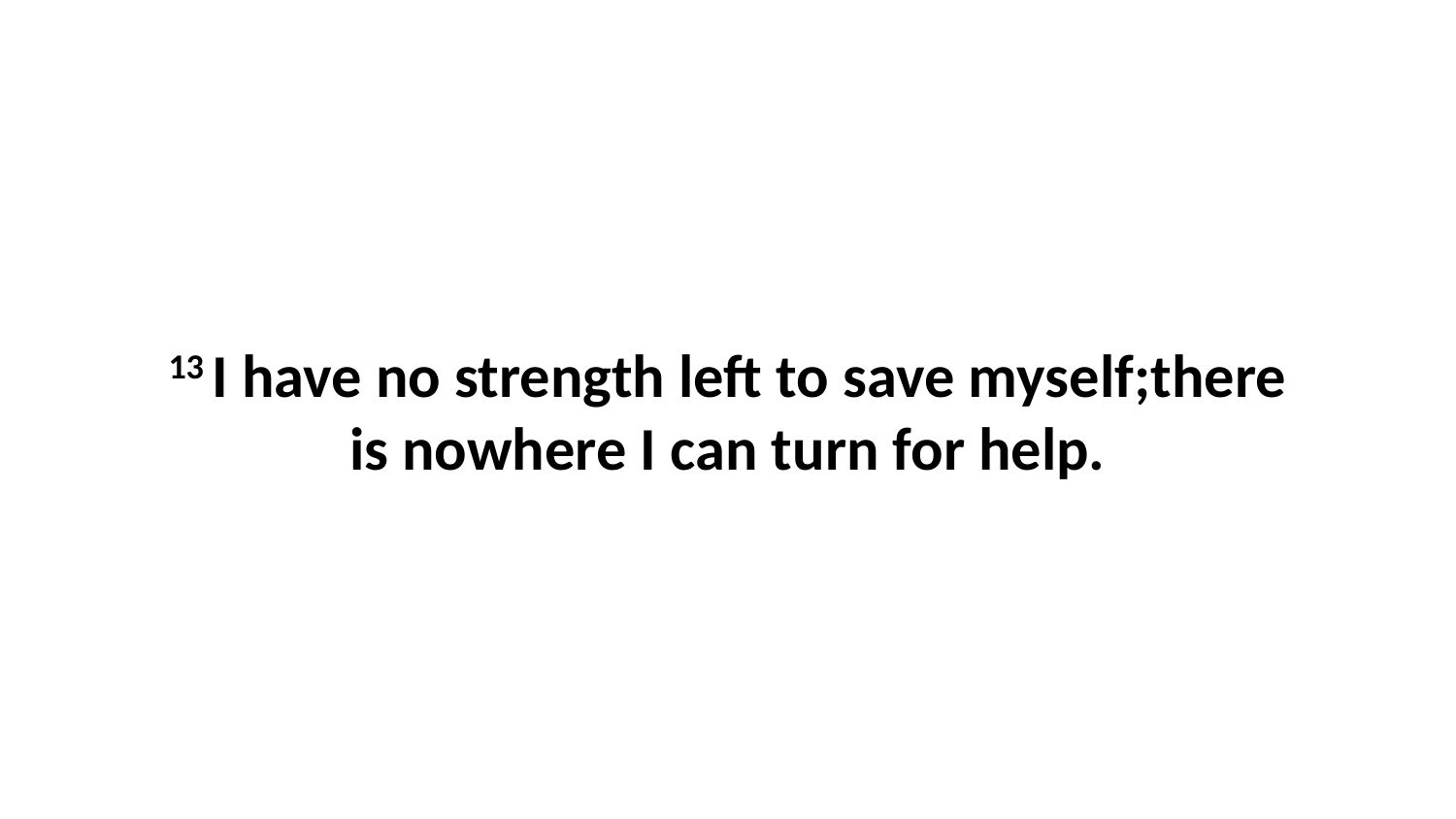

13 I have no strength left to save myself;there is nowhere I can turn for help.